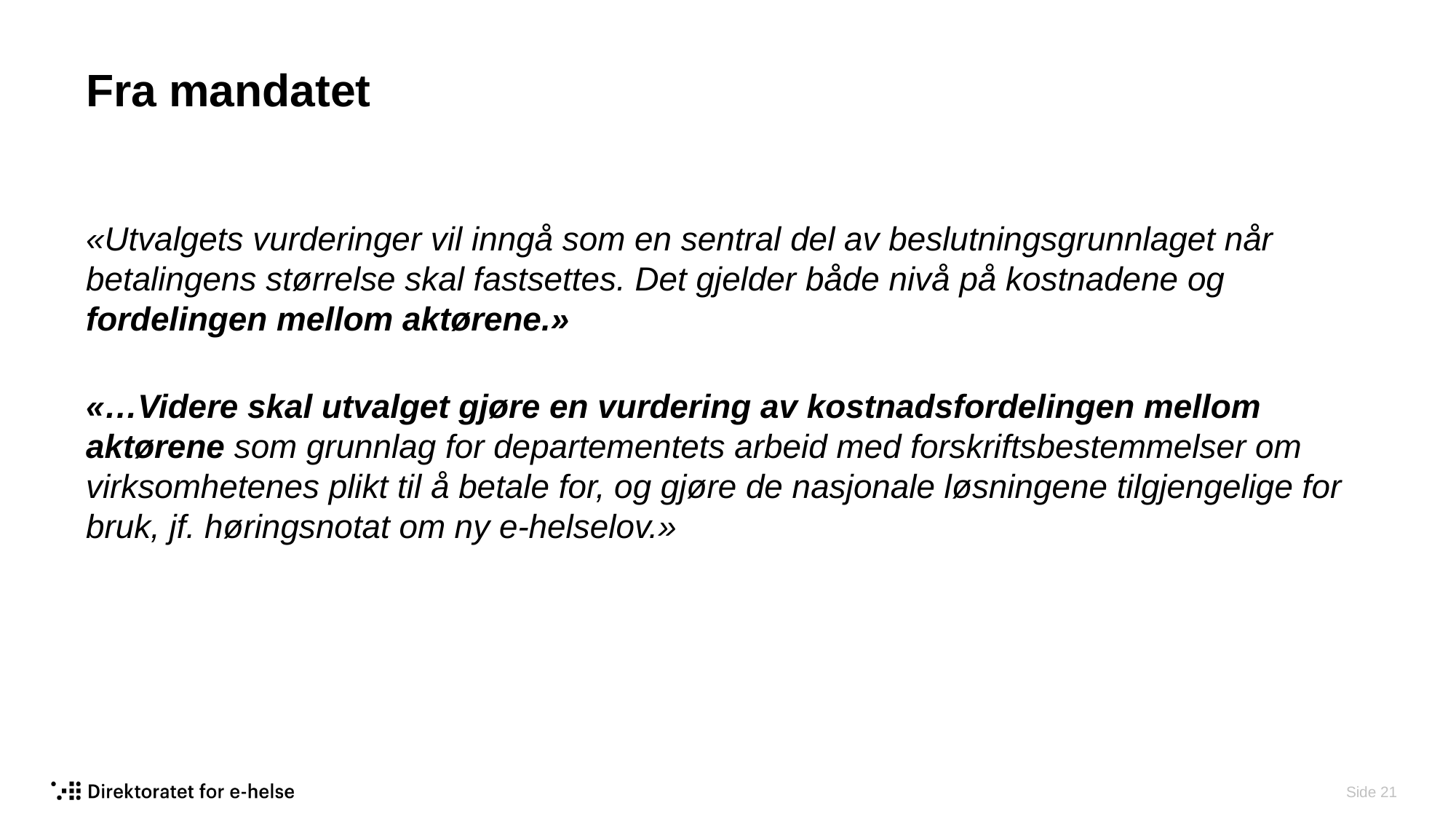

# Fra mandatet
«Utvalgets vurderinger vil inngå som en sentral del av beslutningsgrunnlaget når betalingens størrelse skal fastsettes. Det gjelder både nivå på kostnadene og fordelingen mellom aktørene.»

«…Videre skal utvalget gjøre en vurdering av kostnadsfordelingen mellom aktørene som grunnlag for departementets arbeid med forskriftsbestemmelser om virksomhetenes plikt til å betale for, og gjøre de nasjonale løsningene tilgjengelige for bruk, jf. høringsnotat om ny e-helselov.»

 Side 21